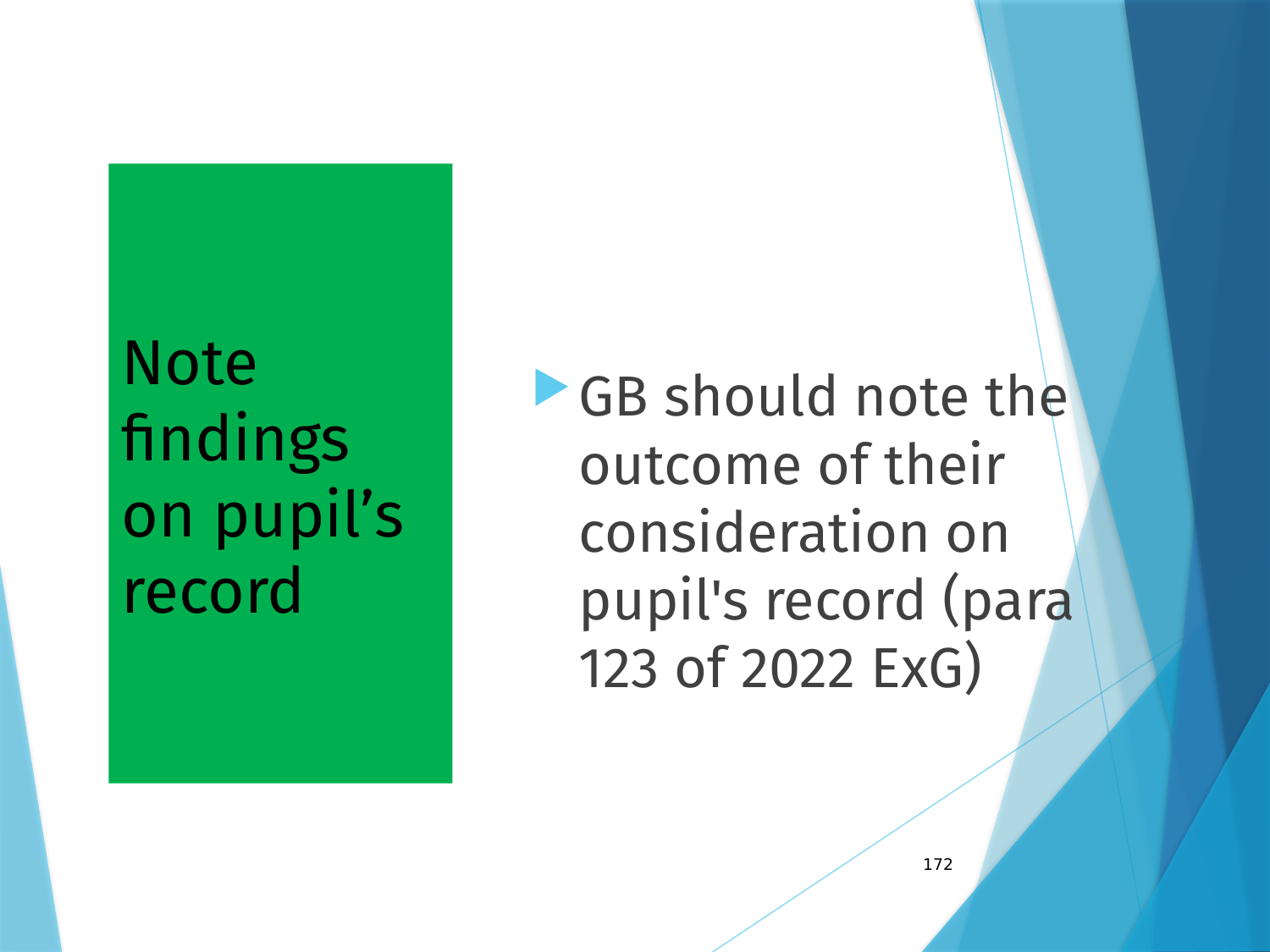

GB should note the outcome of their consideration on pupil's record (para 123 of 2022 ExG)
# Note findings on pupil’s record
172